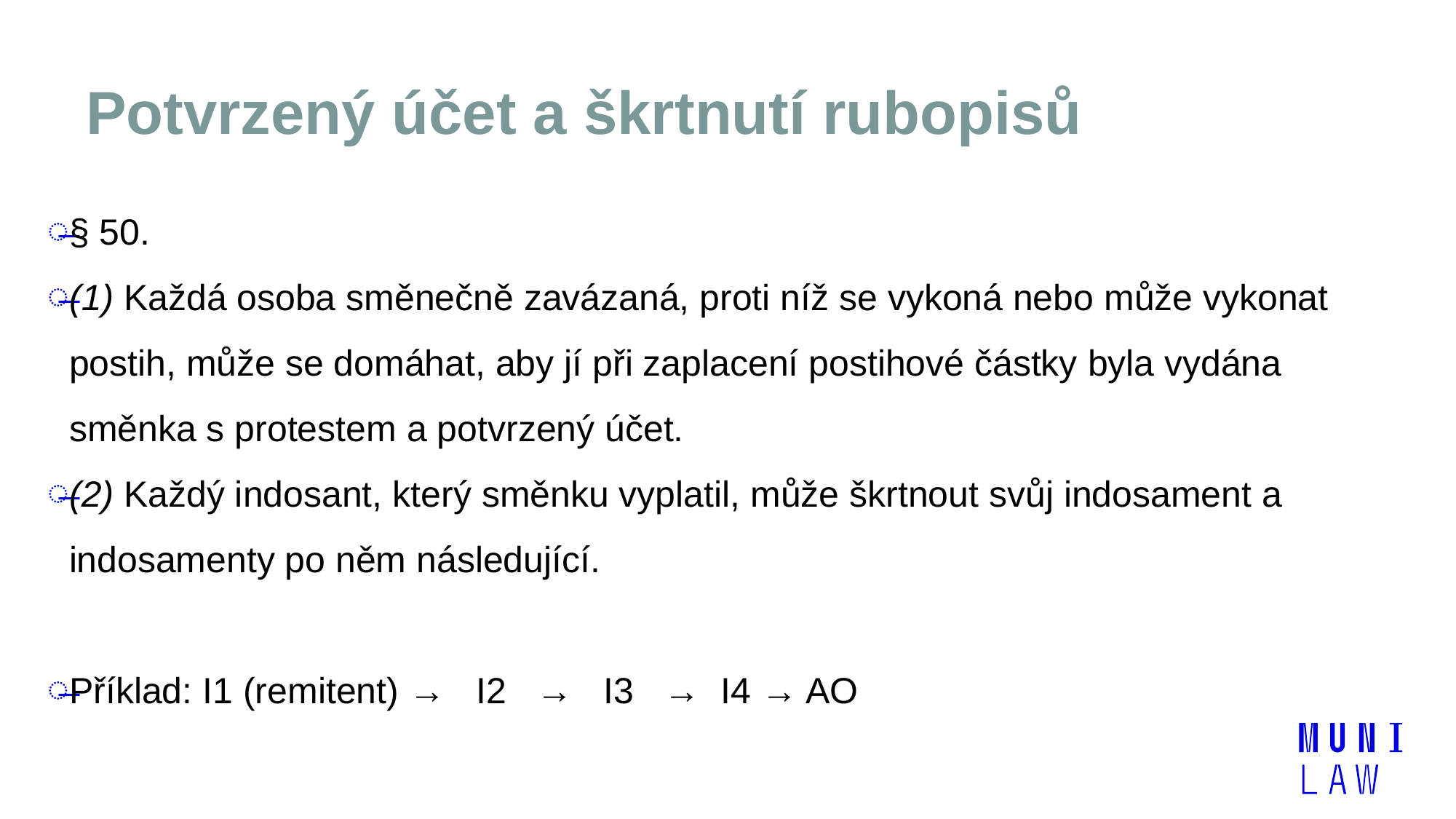

# Potvrzený účet a škrtnutí rubopisů
§ 50.
(1) Každá osoba směnečně zavázaná, proti níž se vykoná nebo může vykonat postih, může se domáhat, aby jí při zaplacení postihové částky byla vydána směnka s protestem a potvrzený účet.
(2) Každý indosant, který směnku vyplatil, může škrtnout svůj indosament a indosamenty po něm následující.

Příklad: I1 (remitent) →   I2   →   I3   →  I4 → AO